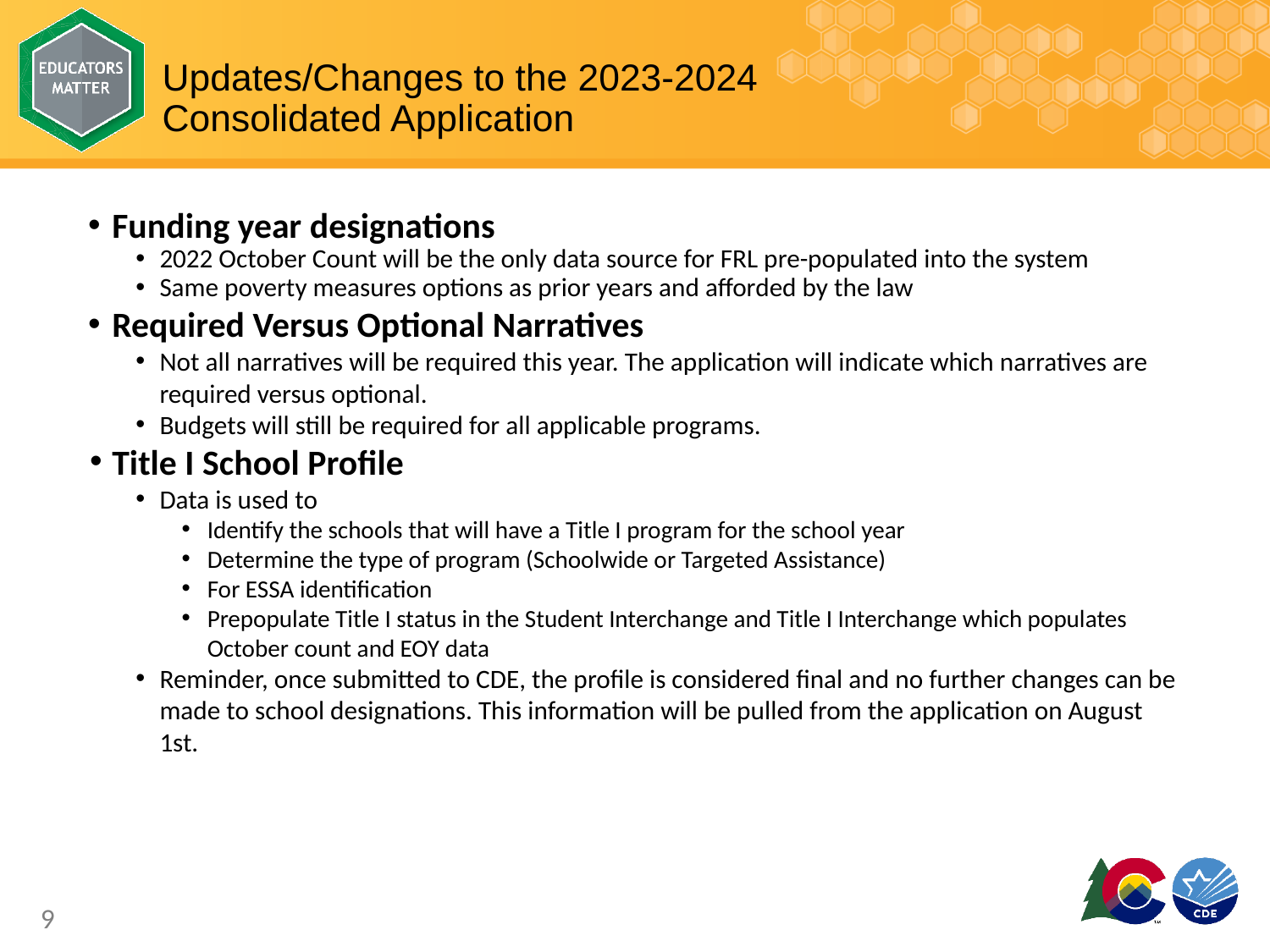

# Updates/Changes to the 2023-2024 Consolidated Application
Funding year designations
2022 October Count will be the only data source for FRL pre-populated into the system
Same poverty measures options as prior years and afforded by the law
Required Versus Optional Narratives
Not all narratives will be required this year. The application will indicate which narratives are required versus optional.
Budgets will still be required for all applicable programs.
Title I School Profile
Data is used to
Identify the schools that will have a Title I program for the school year
Determine the type of program (Schoolwide or Targeted Assistance)
For ESSA identification
Prepopulate Title I status in the Student Interchange and Title I Interchange which populates October count and EOY data
Reminder, once submitted to CDE, the profile is considered final and no further changes can be made to school designations. This information will be pulled from the application on August 1st.

9